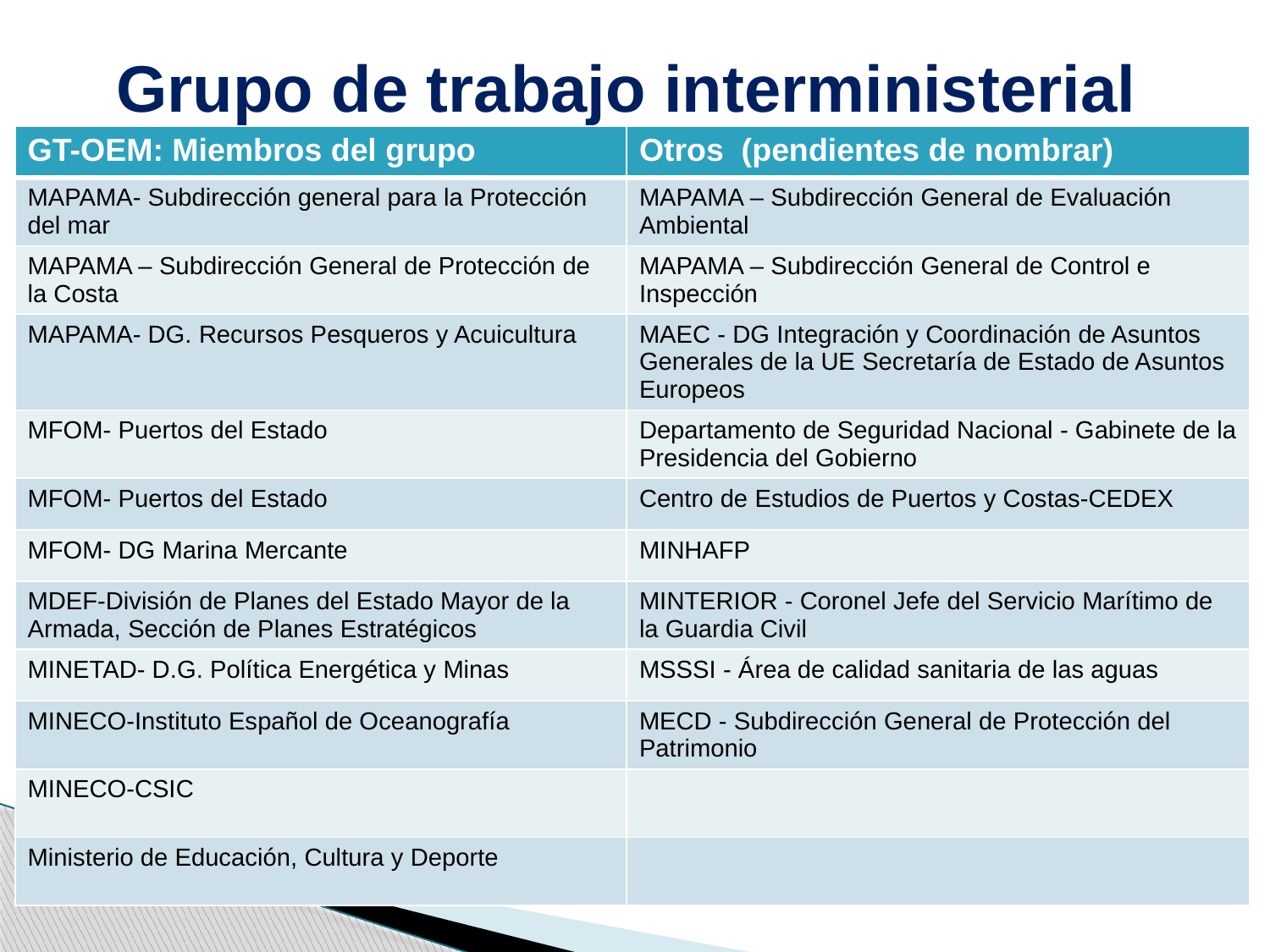

# Grupo de trabajo interministerial
| GT-OEM: Miembros del grupo | Otros (pendientes de nombrar) |
| --- | --- |
| MAPAMA- Subdirección general para la Protección del mar | MAPAMA – Subdirección General de Evaluación Ambiental |
| MAPAMA – Subdirección General de Protección de la Costa | MAPAMA – Subdirección General de Control e Inspección |
| MAPAMA- DG. Recursos Pesqueros y Acuicultura | MAEC - DG Integración y Coordinación de Asuntos Generales de la UE Secretaría de Estado de Asuntos Europeos |
| MFOM- Puertos del Estado | Departamento de Seguridad Nacional - Gabinete de la Presidencia del Gobierno |
| MFOM- Puertos del Estado | Centro de Estudios de Puertos y Costas-CEDEX |
| MFOM- DG Marina Mercante | MINHAFP |
| MDEF-División de Planes del Estado Mayor de la Armada, Sección de Planes Estratégicos | MINTERIOR - Coronel Jefe del Servicio Marítimo de la Guardia Civil |
| MINETAD- D.G. Política Energética y Minas | MSSSI - Área de calidad sanitaria de las aguas |
| MINECO-Instituto Español de Oceanografía | MECD - Subdirección General de Protección del Patrimonio |
| MINECO-CSIC |  |
| Ministerio de Educación, Cultura y Deporte |  |